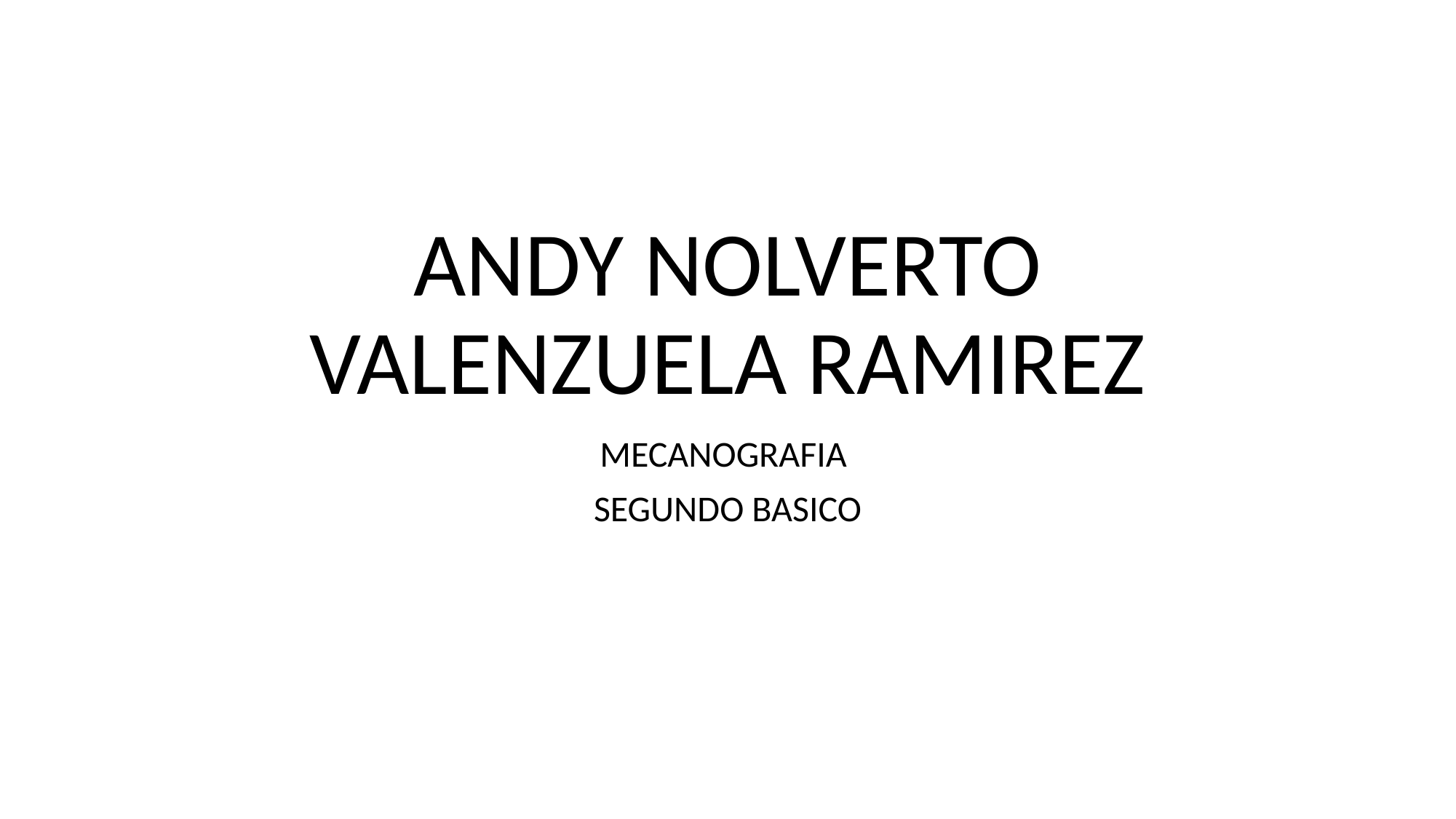

# ANDY NOLVERTO VALENZUELA RAMIREZ
MECANOGRAFIA
SEGUNDO BASICO